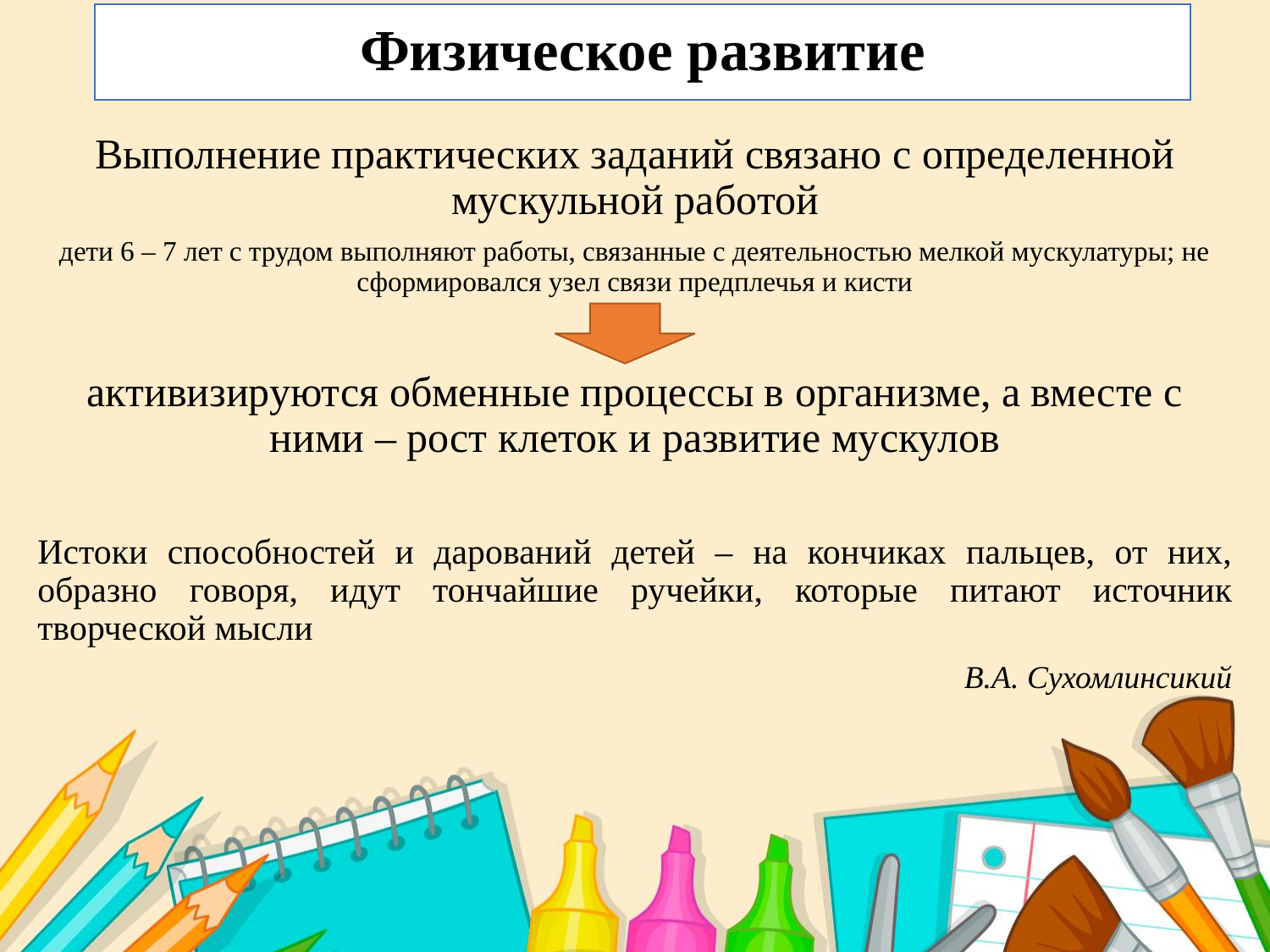

# Физическое развитие
Выполнение практических заданий связано с определенной мускульной работой
дети 6 – 7 лет с трудом выполняют работы, связанные с деятельностью мелкой мускулатуры; не сформировался узел связи предплечья и кисти

активизируются обменные процессы в организме, а вместе с ними – рост клеток и развитие мускулов

Истоки способностей и дарований детей – на кончиках пальцев, от них, образно говоря, идут тончайшие ручейки, которые питают источник творческой мысли
В.А. Сухомлинсикий